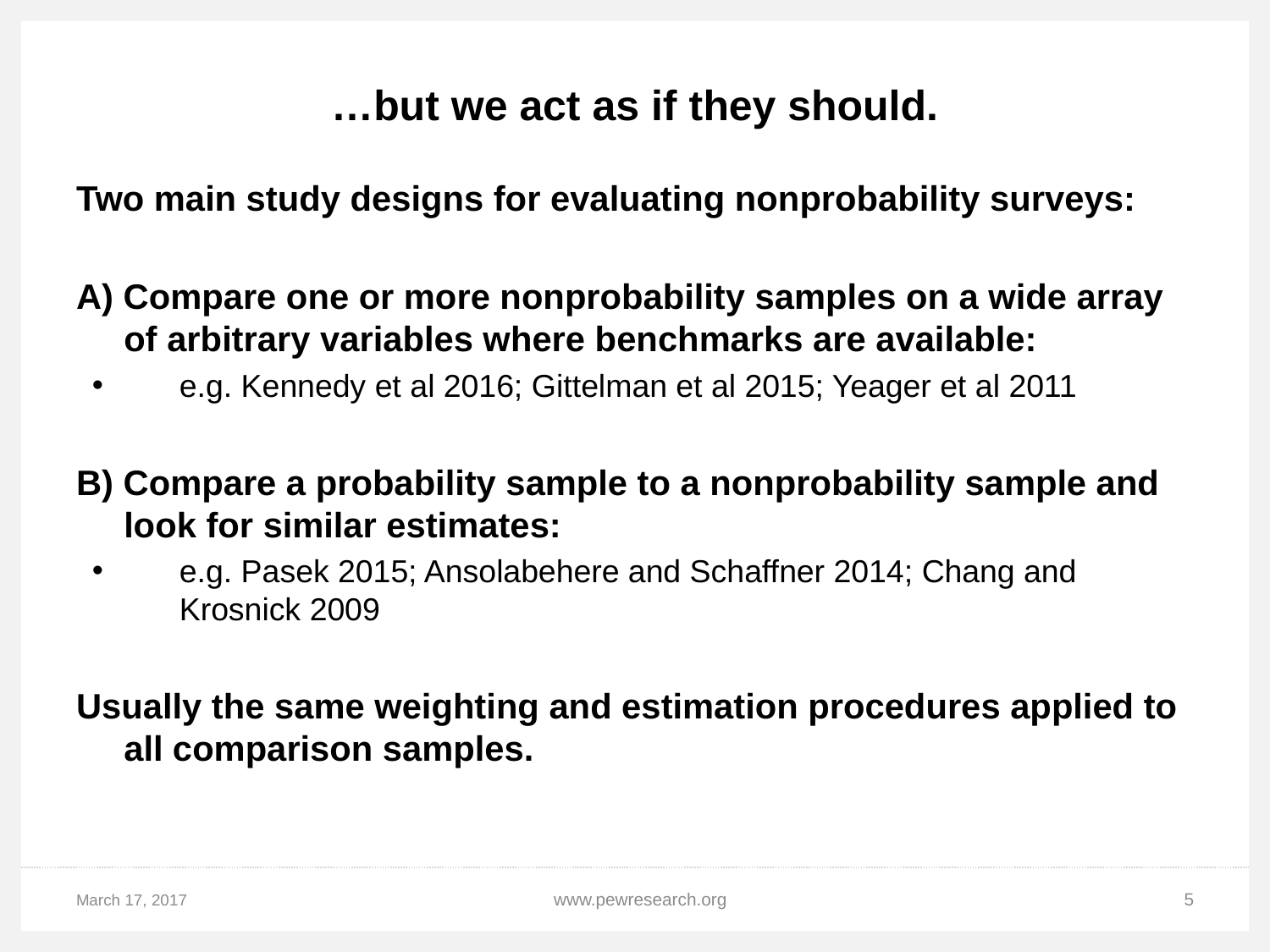

# …but we act as if they should.
Two main study designs for evaluating nonprobability surveys:

A) Compare one or more nonprobability samples on a wide array of arbitrary variables where benchmarks are available:
e.g. Kennedy et al 2016; Gittelman et al 2015; Yeager et al 2011

B) Compare a probability sample to a nonprobability sample and look for similar estimates:
e.g. Pasek 2015; Ansolabehere and Schaffner 2014; Chang and Krosnick 2009

Usually the same weighting and estimation procedures applied to all comparison samples.

March 17, 2017
www.pewresearch.org
5